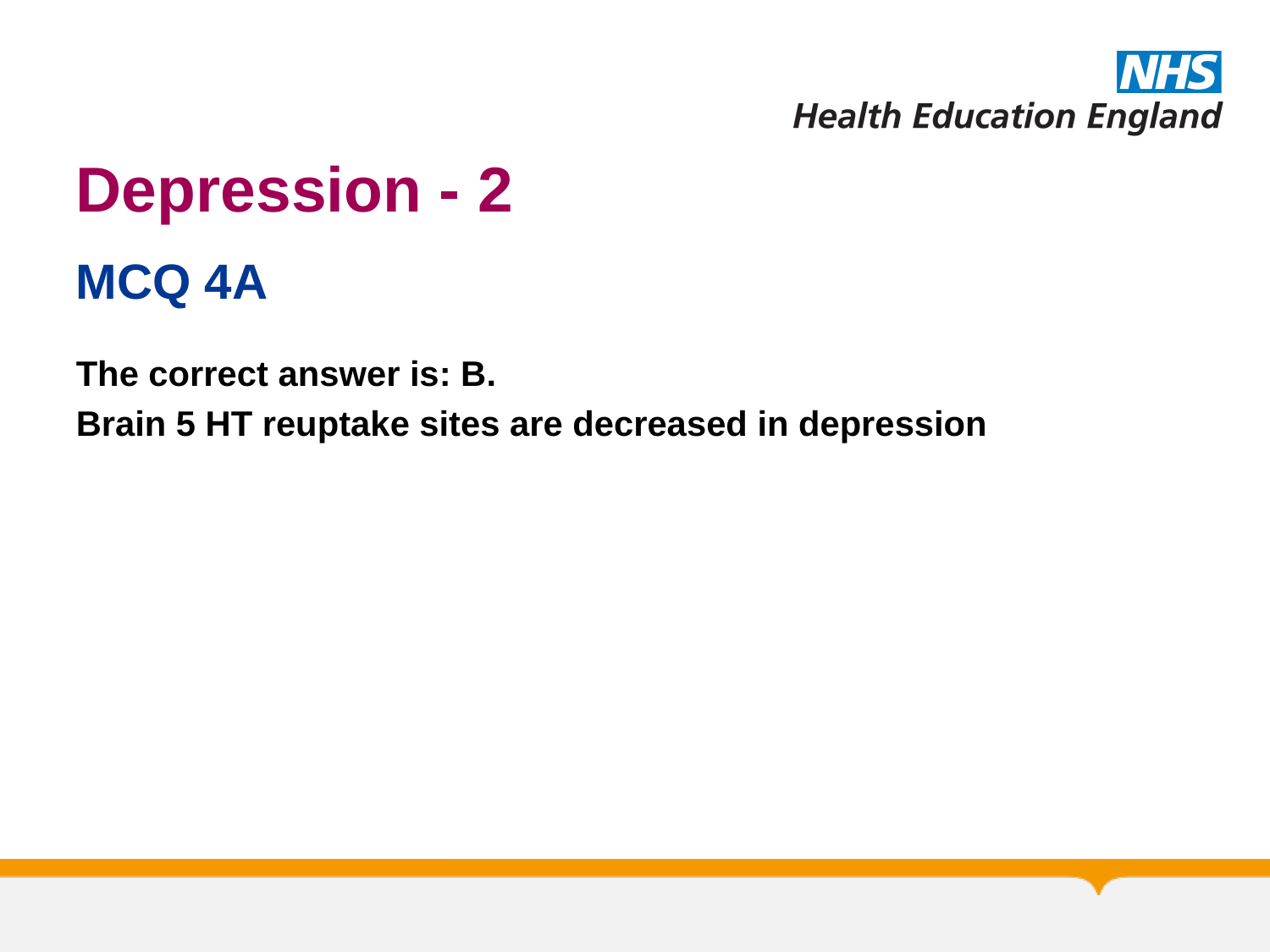

# Depression - 2
MCQ 4A
The correct answer is: B.
Brain 5 HT reuptake sites are decreased in depression